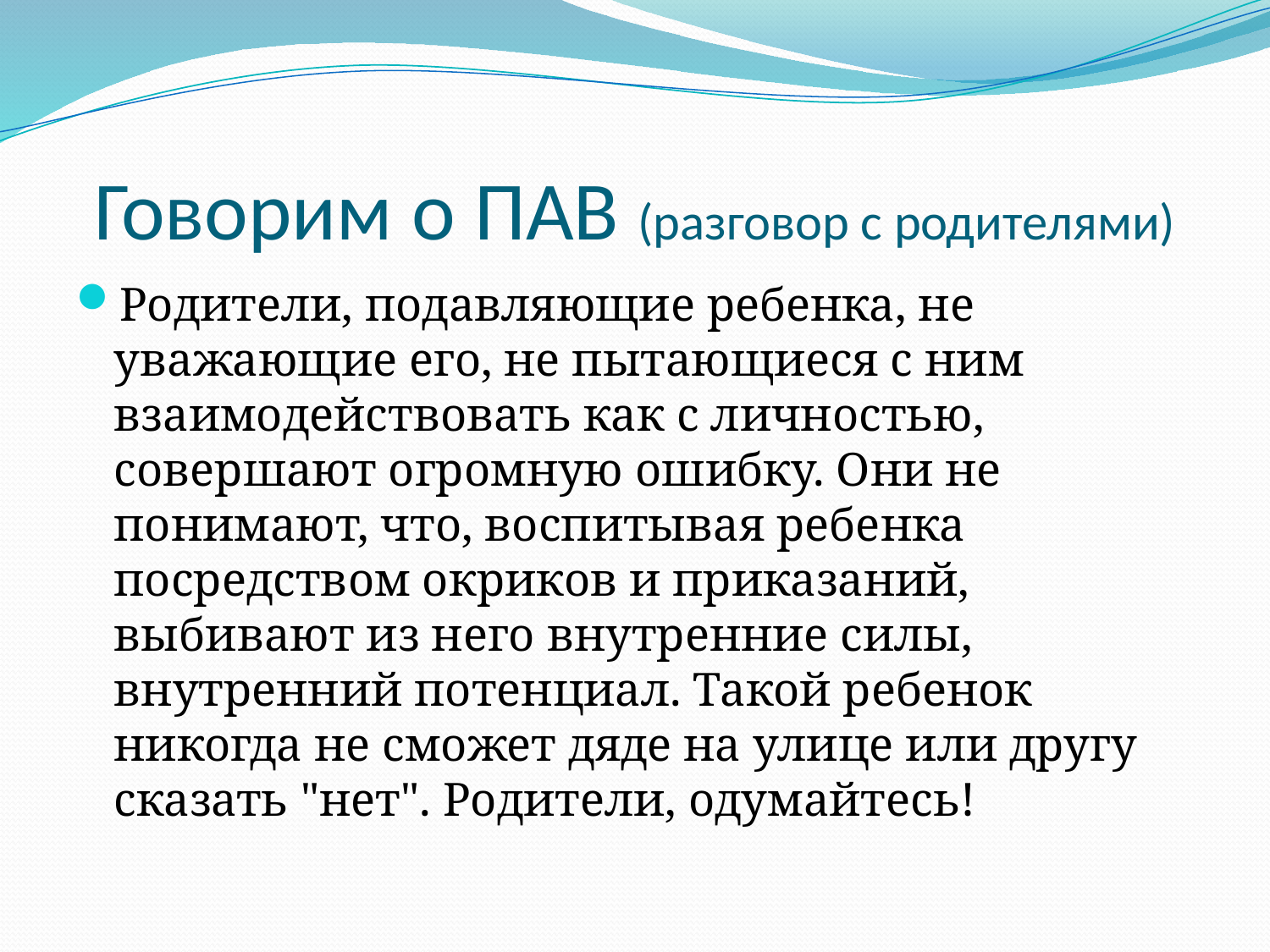

# Говорим о ПАВ (разговор с родителями)
Родители, подавляющие ребенка, не уважающие его, не пытающиеся с ним взаимодействовать как с личностью, совершают огромную ошибку. Они не понимают, что, воспитывая ребенка посредством окриков и приказаний, выбивают из него внутренние силы, внутренний потенциал. Такой ребенок никогда не сможет дяде на улице или другу сказать "нет". Родители, одумайтесь!